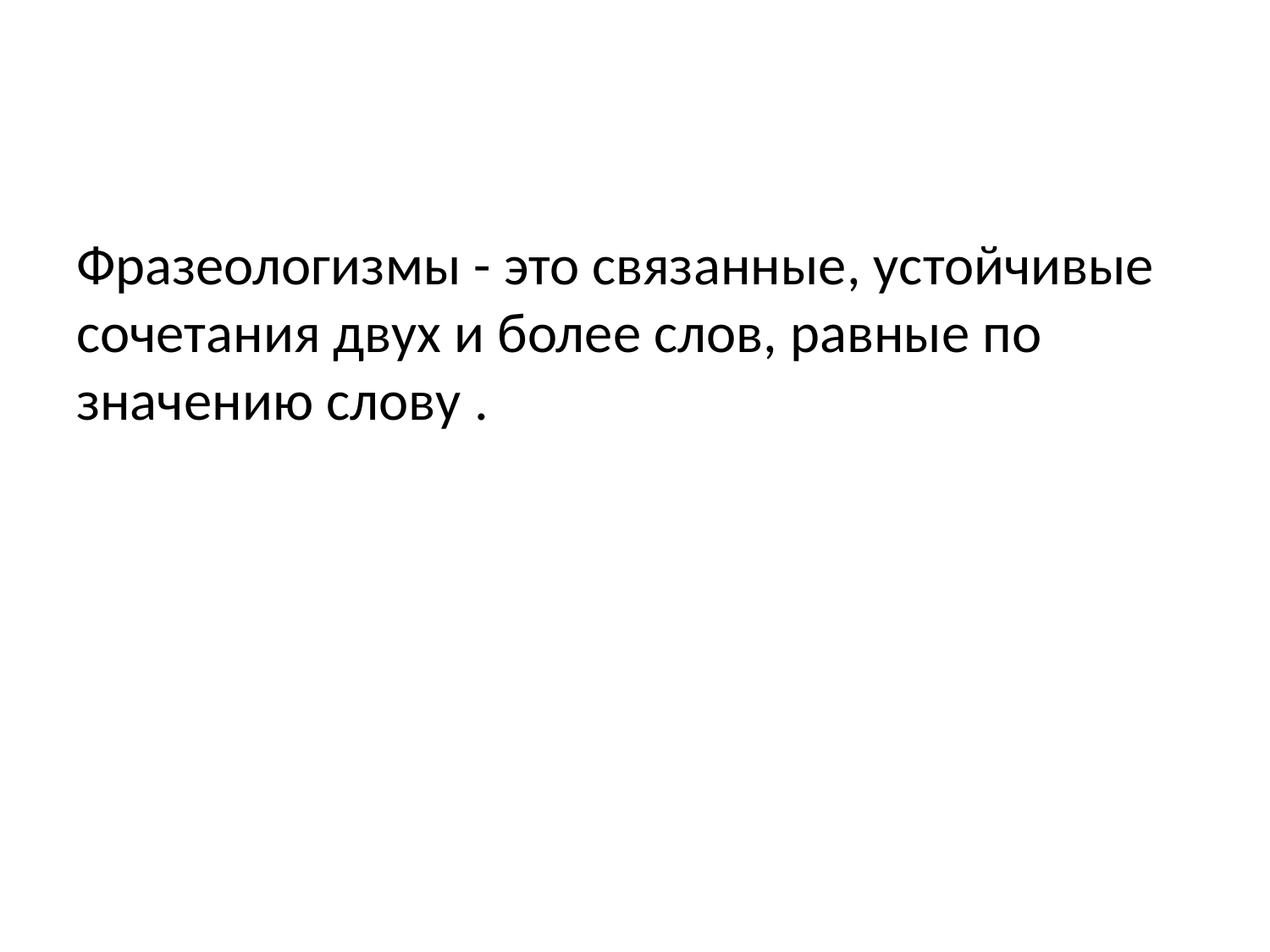

#
Фразеологизмы - это связанные, устойчивые сочетания двух и более слов, равные по значению слову .